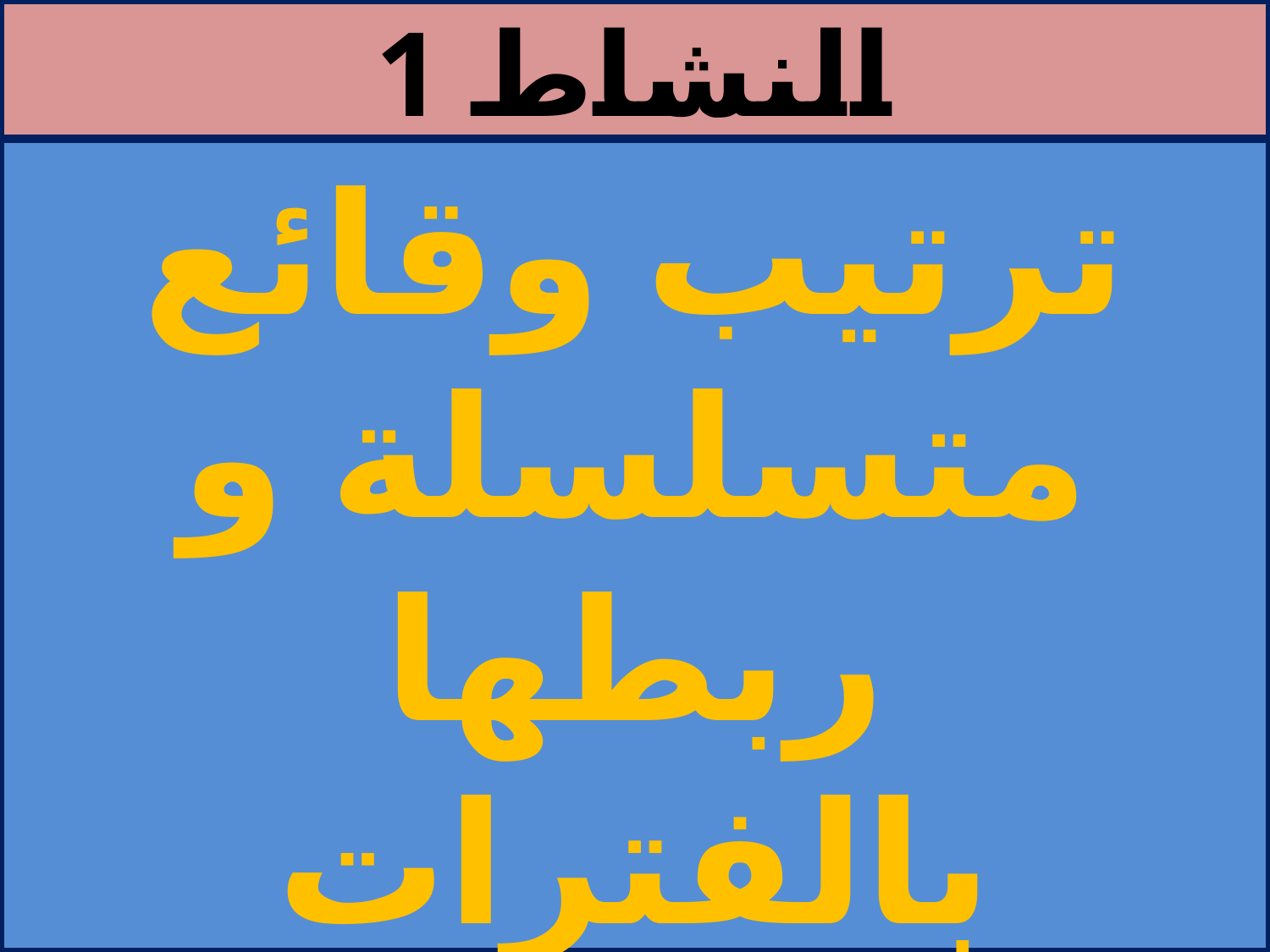

النشاط 1
# ترتيب وقائع متسلسلة و ربطها بالفترات اليومية المتداولة.